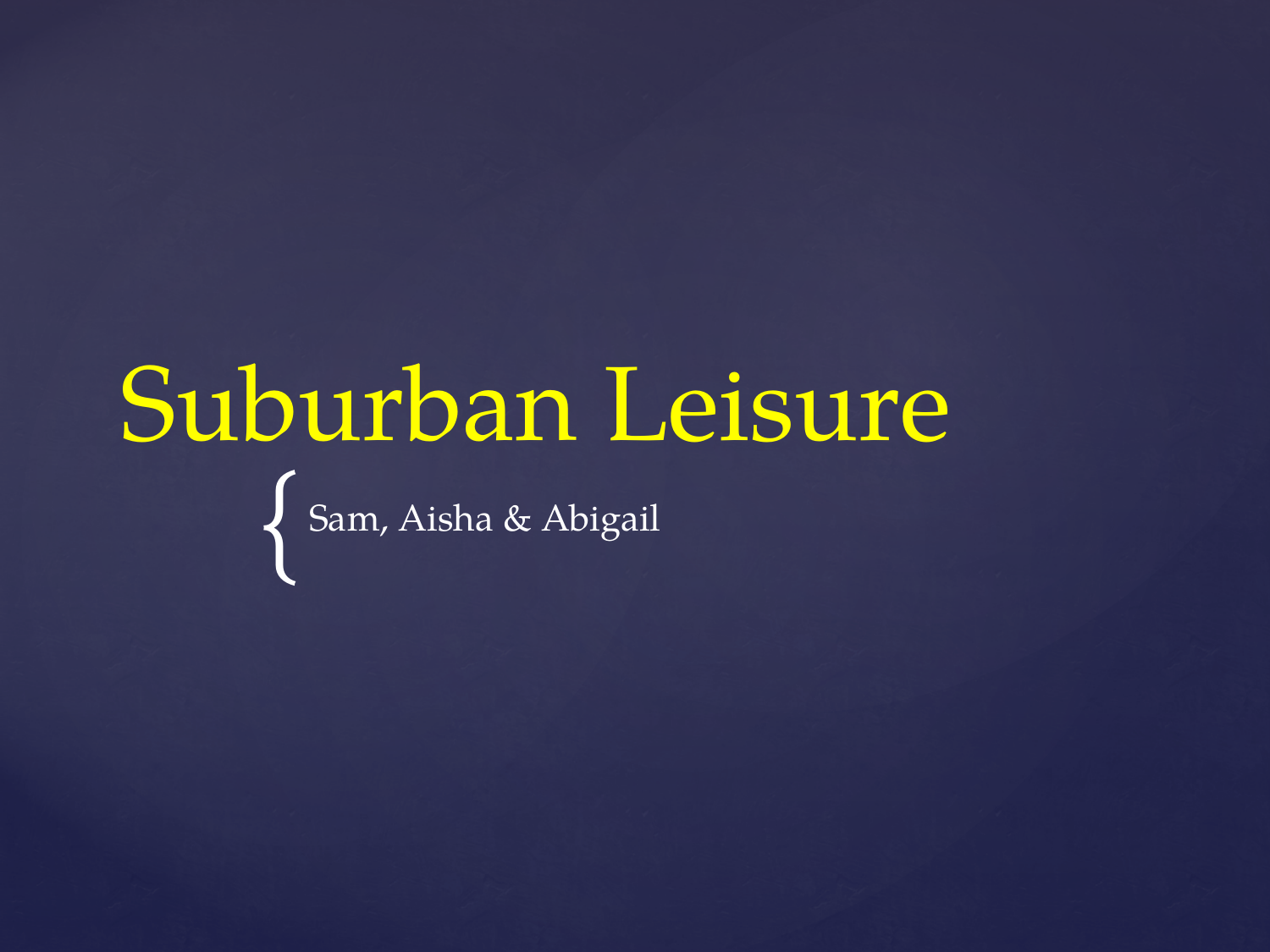

# Suburban Leisure
Sam, Aisha & Abigail